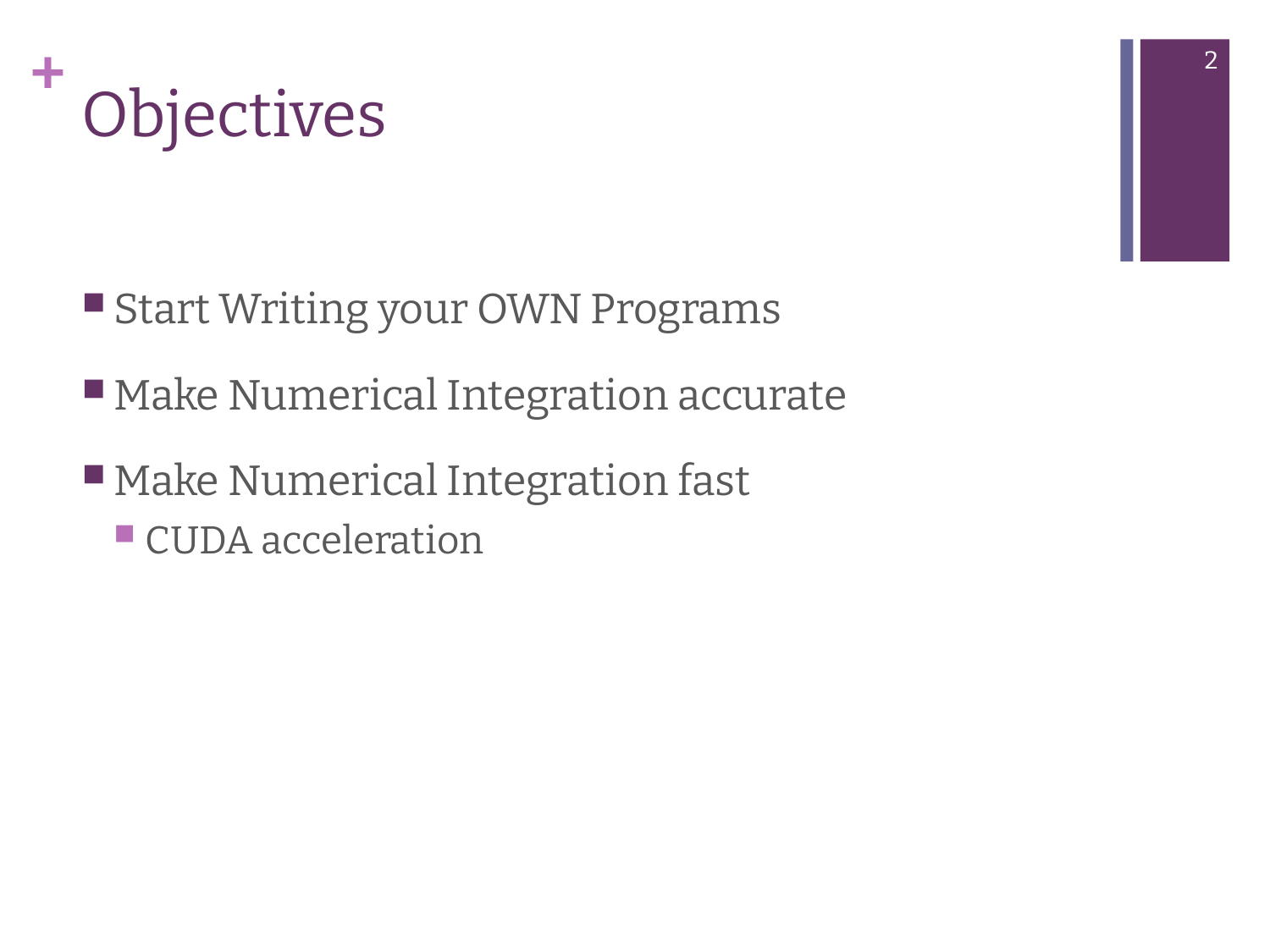

2
# Objectives
Start Writing your OWN Programs
Make Numerical Integration accurate
Make Numerical Integration fast
CUDA acceleration